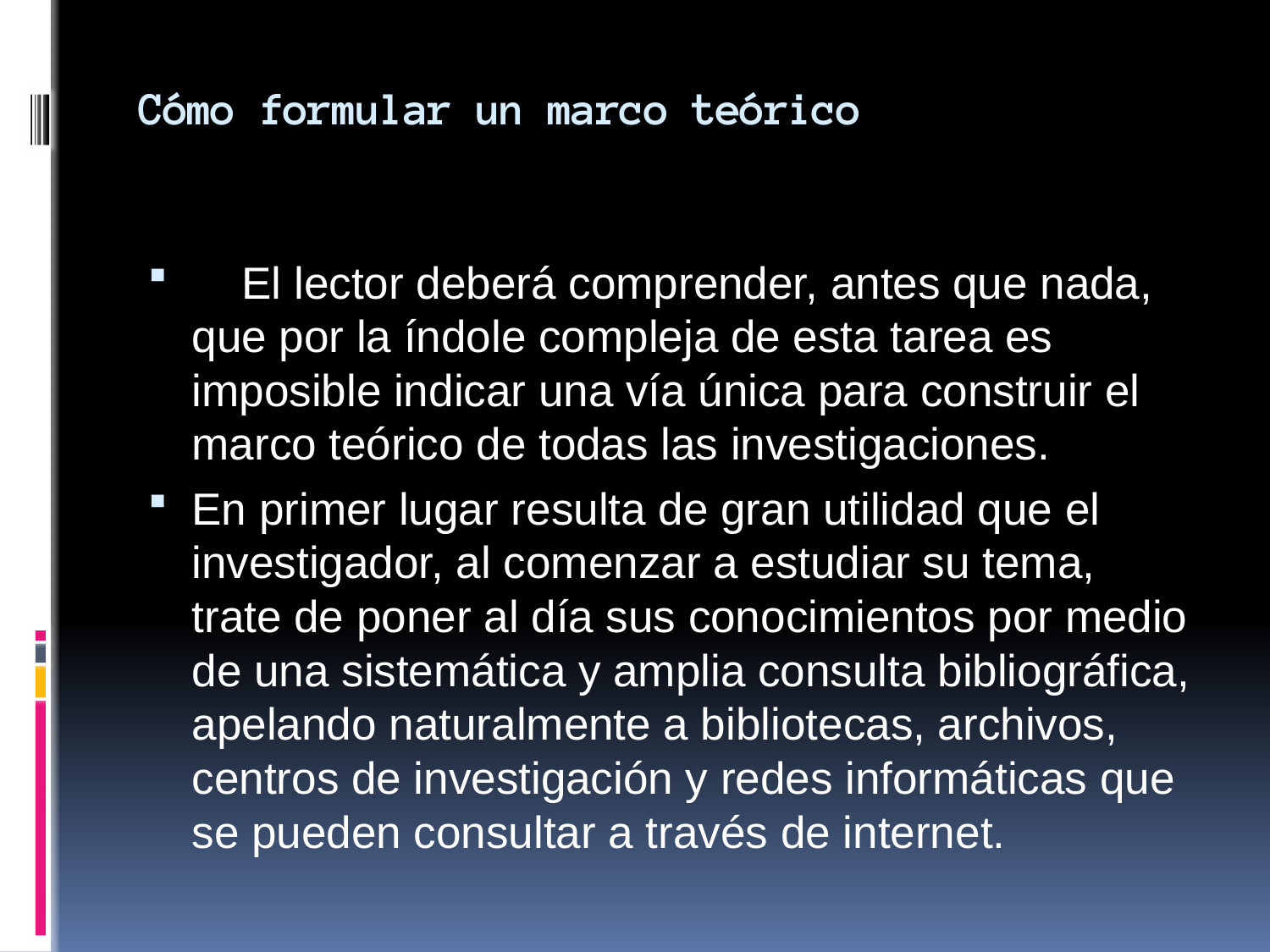

# Cómo formular un marco teórico
    El lector deberá comprender, antes que nada, que por la índole compleja de esta tarea es imposible indicar una vía única para construir el marco teórico de todas las investigaciones.
En primer lugar resulta de gran utilidad que el investigador, al comenzar a estudiar su tema, trate de poner al día sus conocimientos por medio de una sistemática y amplia consulta bibliográfica, apelando naturalmente a bibliotecas, archivos, centros de investigación y redes informáticas que se pueden consultar a través de internet.